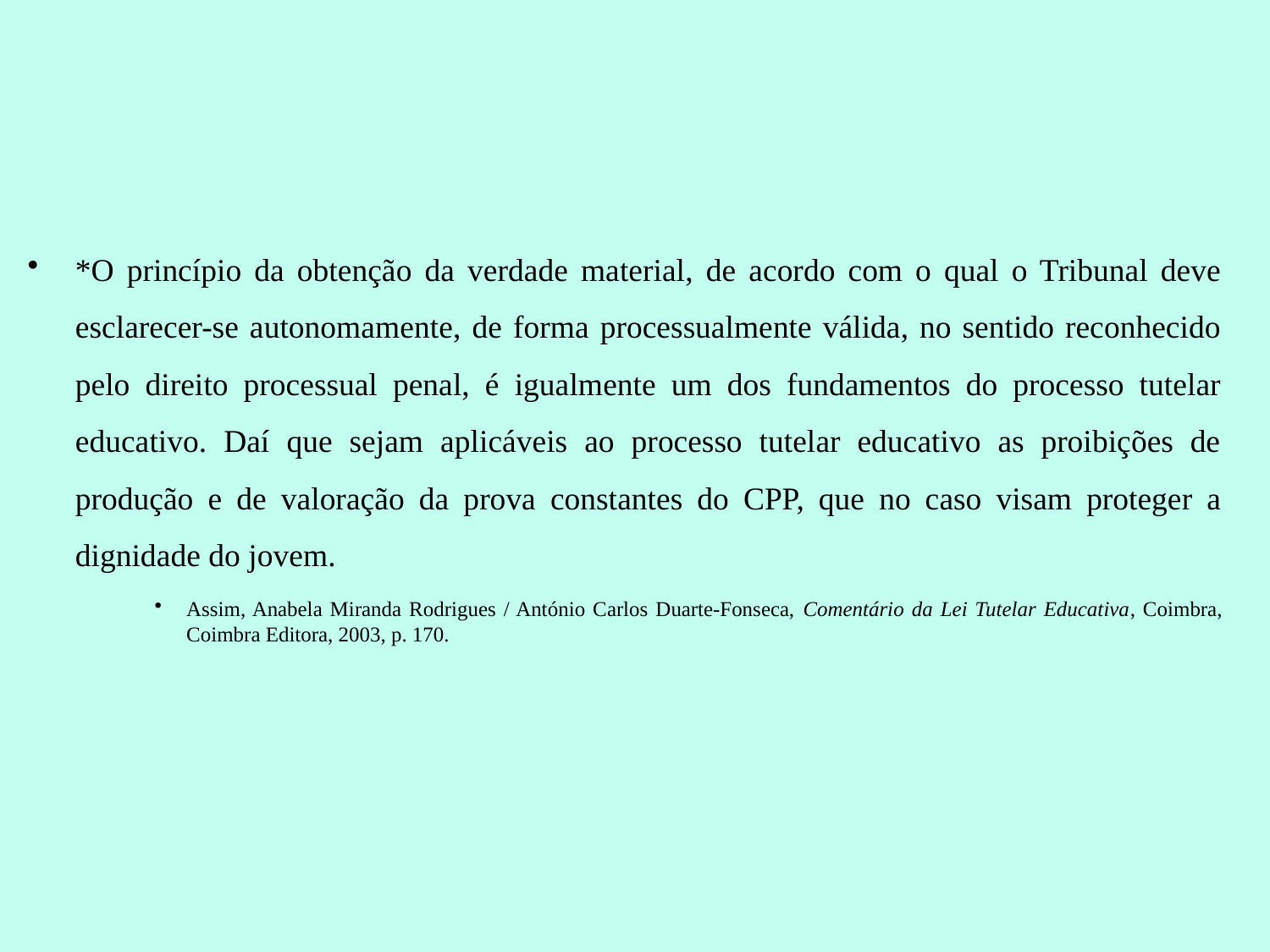

*O princípio da obtenção da verdade material, de acordo com o qual o Tribunal deve esclarecer-se autonomamente, de forma processualmente válida, no sentido reconhecido pelo direito processual penal, é igualmente um dos fundamentos do processo tutelar educativo. Daí que sejam aplicáveis ao processo tutelar educativo as proibições de produção e de valoração da prova constantes do CPP, que no caso visam proteger a dignidade do jovem.
Assim, Anabela Miranda Rodrigues / António Carlos Duarte-Fonseca, Comentário da Lei Tutelar Educativa, Coimbra, Coimbra Editora, 2003, p. 170.